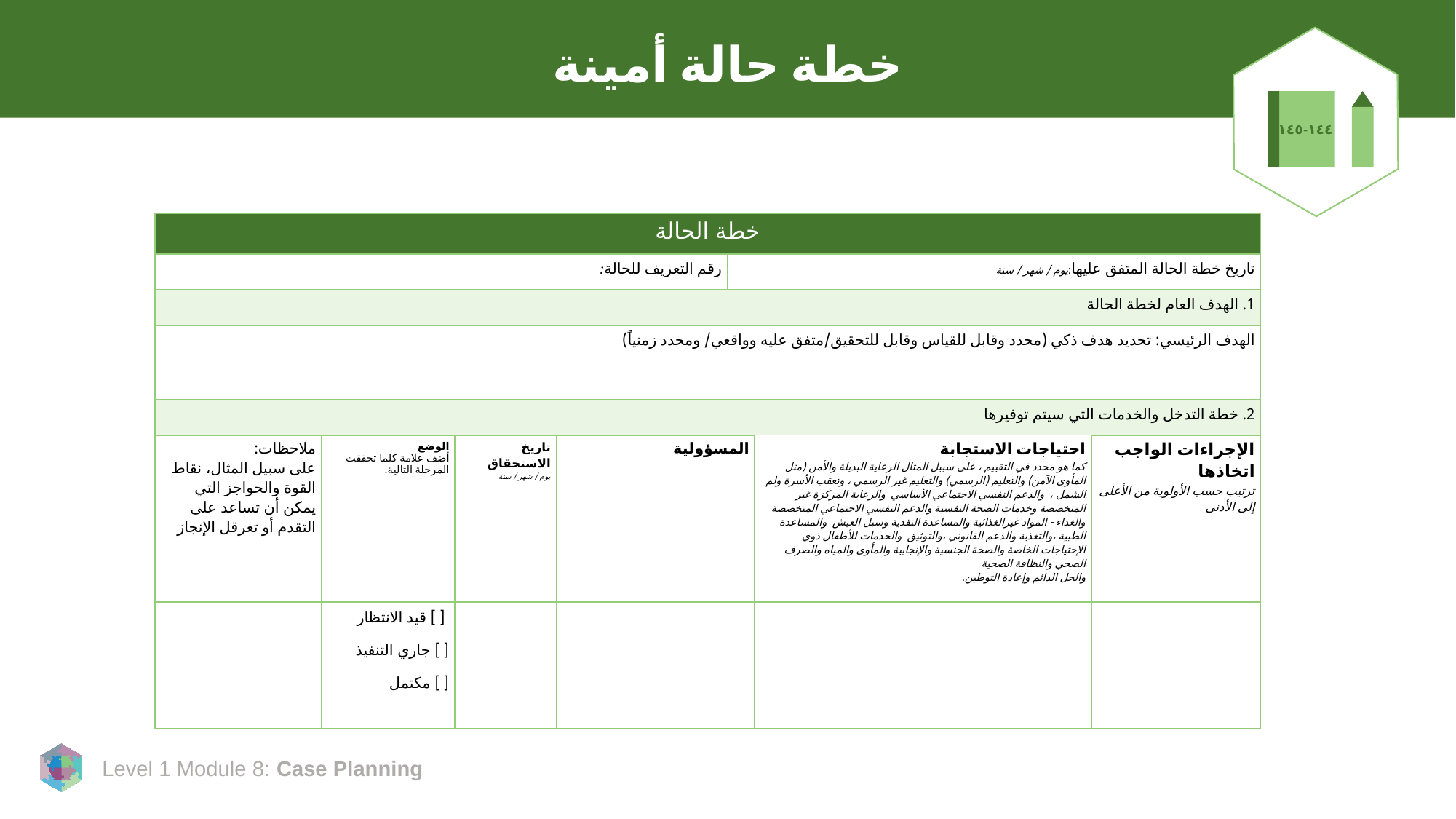

# خطة حالة أمينة

١٤٤-١٤٥

| خطة الحالة |  |  |  |  |  |  |
| --- | --- | --- | --- | --- | --- | --- |
| رقم التعريف للحالة: |  |  |  | تاريخ خطة الحالة المتفق عليها:يوم / شهر / سنة |  |  |
| 1. الهدف العام لخطة الحالة |  |  |  |  |  |  |
| الهدف الرئيسي: تحديد هدف ذكي (محدد وقابل للقياس وقابل للتحقيق/متفق عليه وواقعي/ ومحدد زمنياً) |  |  |  |  |  |  |
| 2. خطة التدخل والخدمات التي سيتم توفيرها |  |  |  |  |  |  |
| ملاحظات: على سبيل المثال، نقاط القوة والحواجز التي يمكن أن تساعد على التقدم أو تعرقل الإنجاز | الوضع أضف علامة كلما تحققت المرحلة التالية. | تاريخ الاستحقاق يوم / شهر / سنة | المسؤولية | مسؤولية | احتياجات الاستجابة كما هو محدد في التقييم ، على سبيل المثال الرعاية البديلة والأمن (مثل المأوى الآمن) والتعليم (الرسمي) والتعليم غير الرسمي ، وتعقب الأسرة ولم الشمل ، والدعم النفسي الاجتماعي الأساسي والرعاية المركزة غير المتخصصة وخدمات الصحة النفسية والدعم النفسي الاجتماعي المتخصصة والغذاء - المواد غيرالغذائية والمساعدة النقدية وسبل العيش والمساعدة الطبية ،والتغذية والدعم القانوني ،والتوثيق والخدمات للأطفال ذوي الإحتياجات الخاصة والصحة الجنسية والإنجابية والمأوى والمياه والصرف الصحي والنظافة الصحية والحل الدائم وإعادة التوطين. | الإجراءات الواجب اتخاذها ترتيب حسب الأولوية من الأعلى إلى الأدنى |
|  | [ ] قيد الانتظار [ ] جاري التنفيذ [ ] مكتمل |  |  |  |  |  |